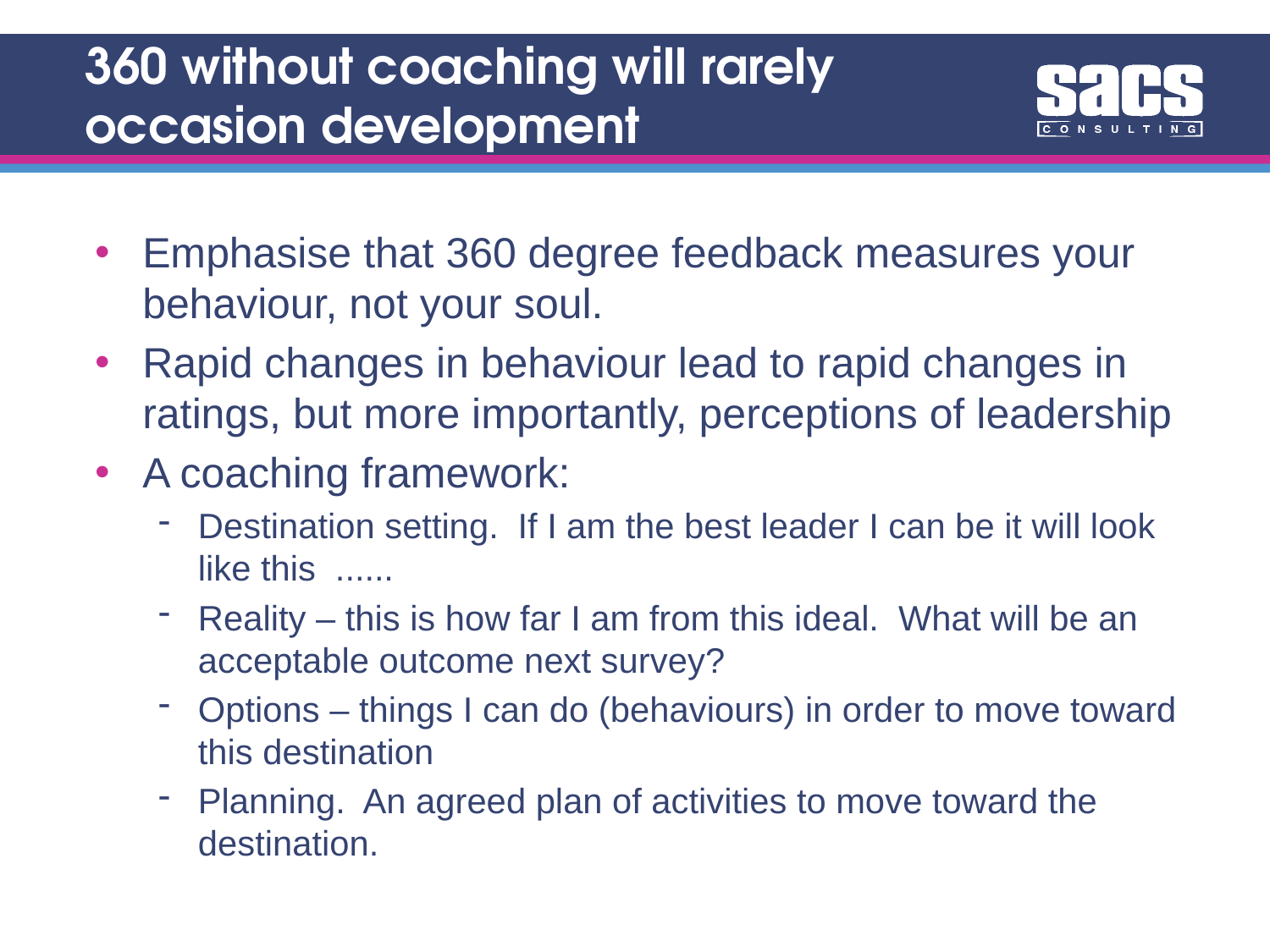

360 without coaching will rarely
occasion development
Emphasise that 360 degree feedback measures your behaviour, not your soul.
Rapid changes in behaviour lead to rapid changes in ratings, but more importantly, perceptions of leadership
A coaching framework:
Destination setting.  If I am the best leader I can be it will look like this  ......
Reality – this is how far I am from this ideal.  What will be an acceptable outcome next survey?
Options – things I can do (behaviours) in order to move toward this destination
Planning.  An agreed plan of activities to move toward the destination.